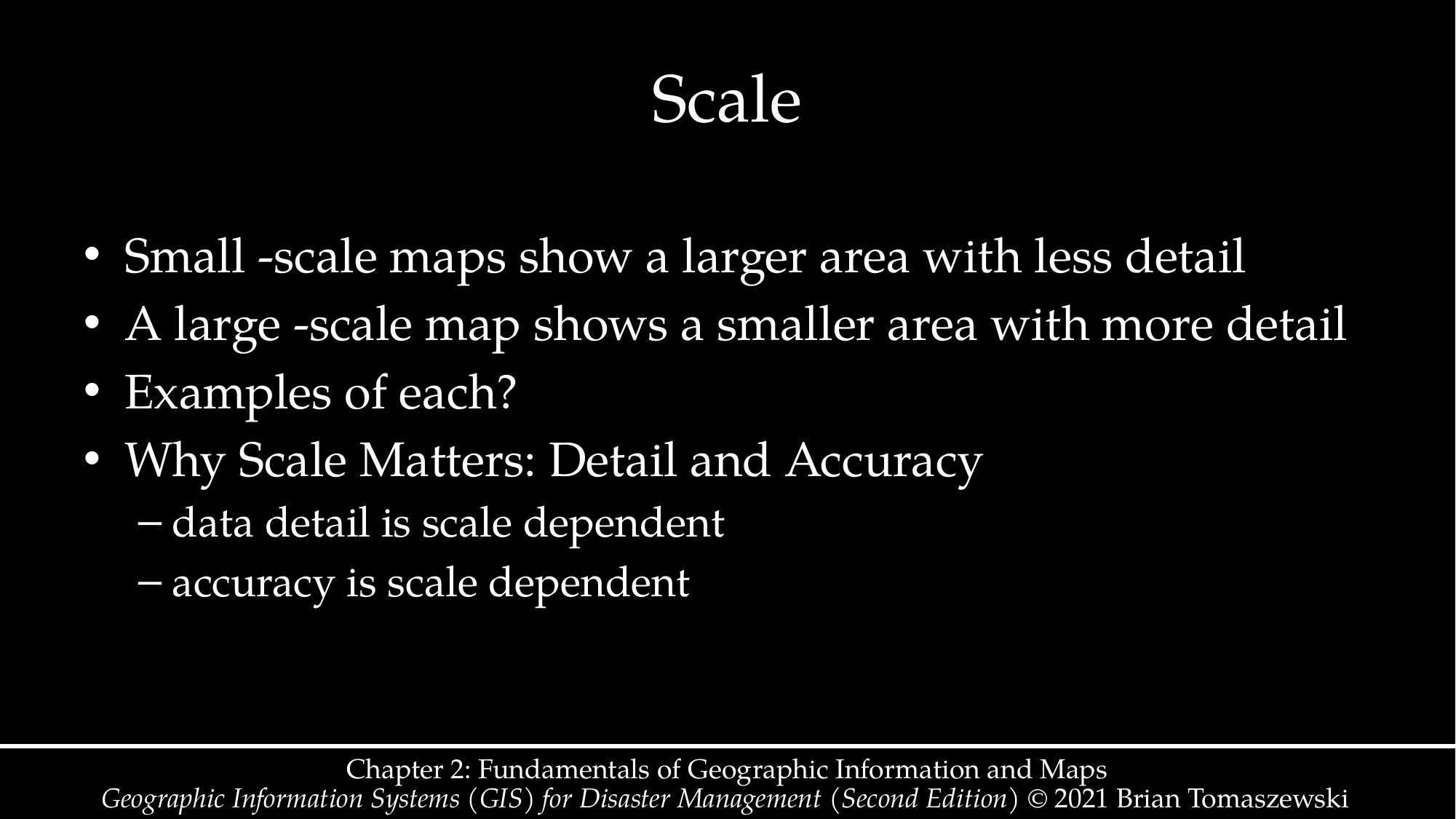

# Scale
Small -scale maps show a larger area with less detail
A large -scale map shows a smaller area with more detail
Examples of each?
Why Scale Matters: Detail and Accuracy
data detail is scale dependent
accuracy is scale dependent